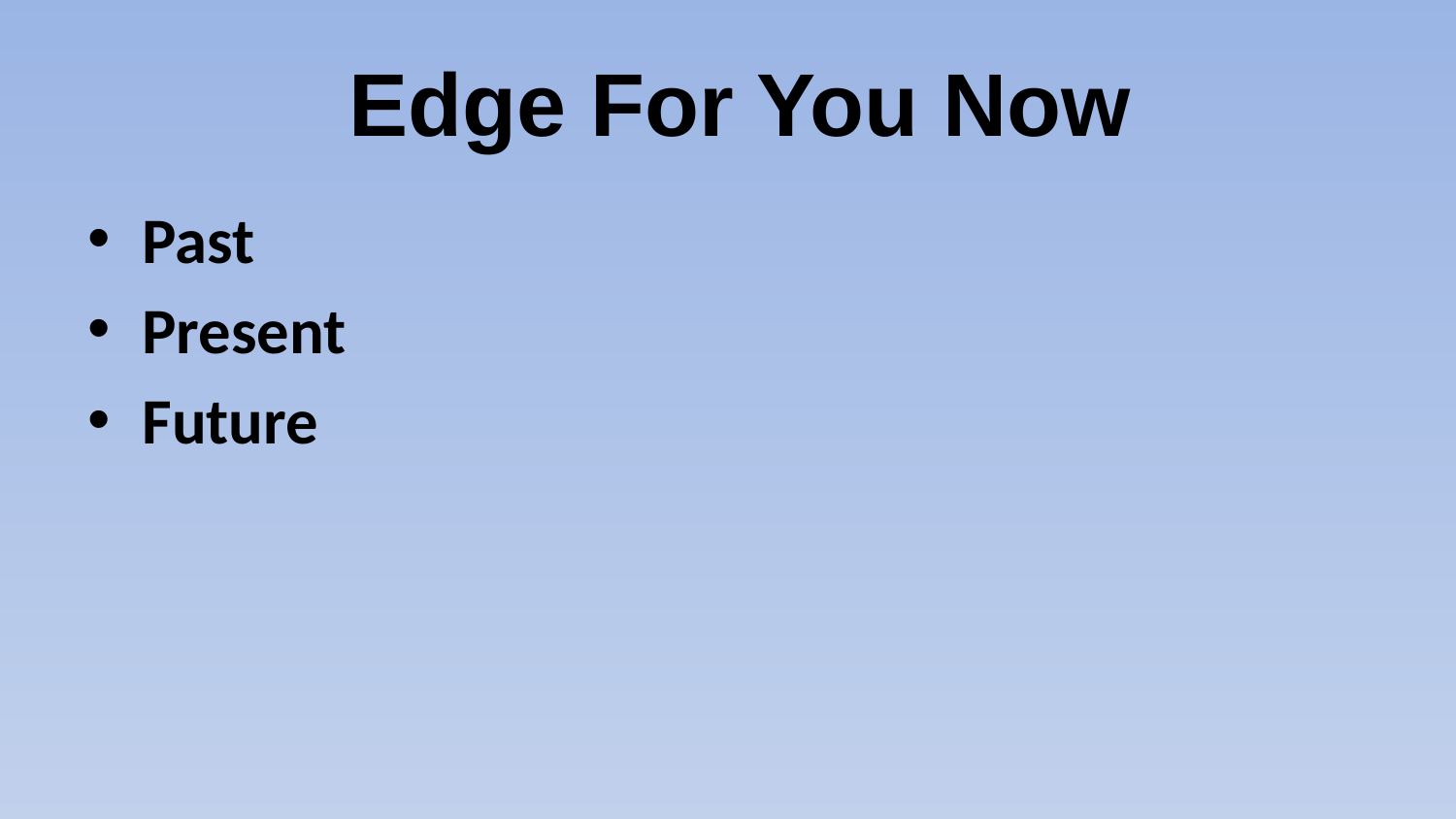

# Edge For You Now
Past
Present
Future